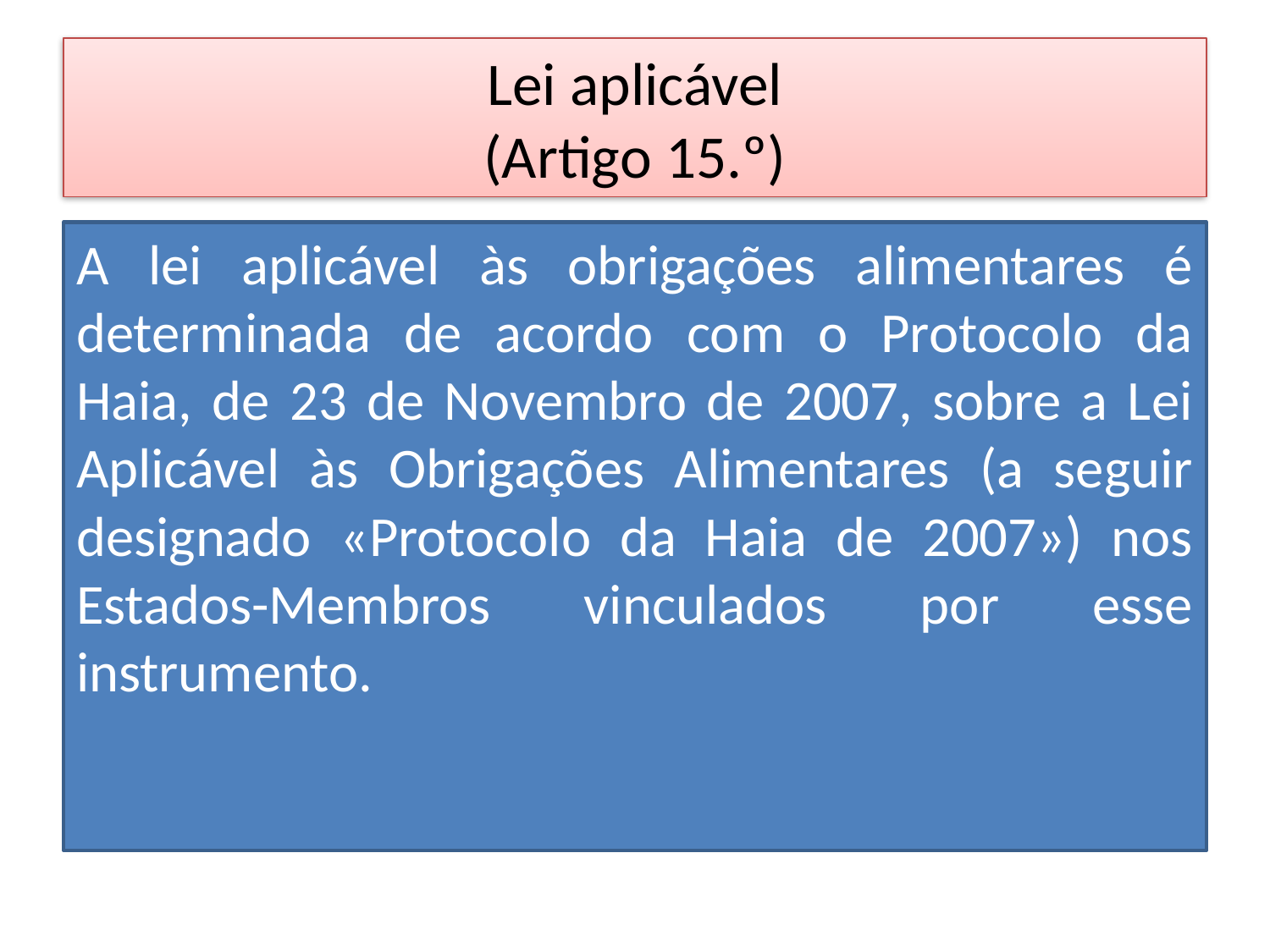

# Lei aplicável (Artigo 15.º)
A lei aplicável às obrigações alimentares é determinada de acordo com o Protocolo da Haia, de 23 de Novembro de 2007, sobre a Lei Aplicável às Obrigações Alimentares (a seguir designado «Protocolo da Haia de 2007») nos Estados-Membros vinculados por esse instrumento.